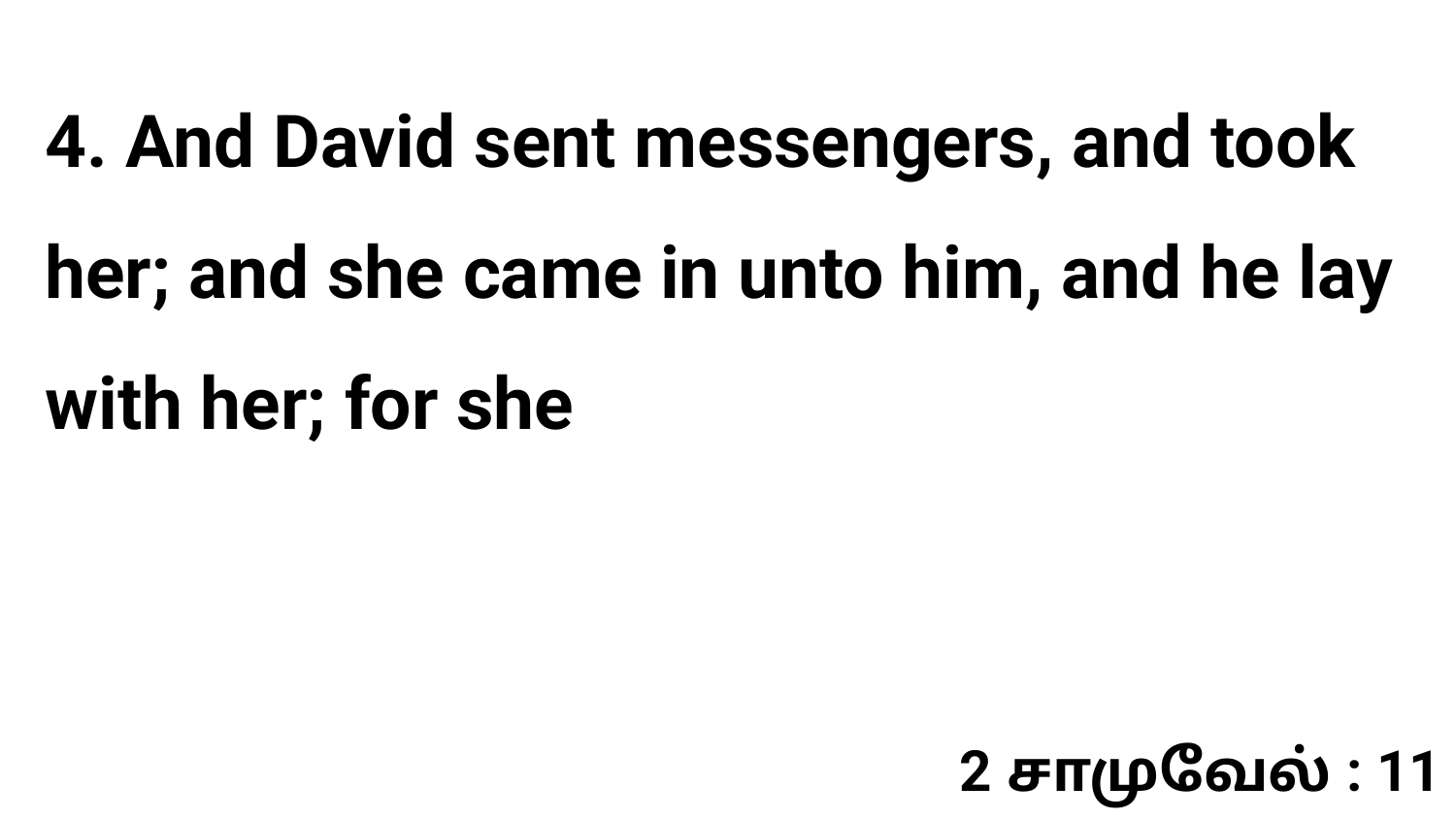

4. And David sent messengers, and took her; and she came in unto him, and he lay with her; for she
2 சாமுவேல் : 11